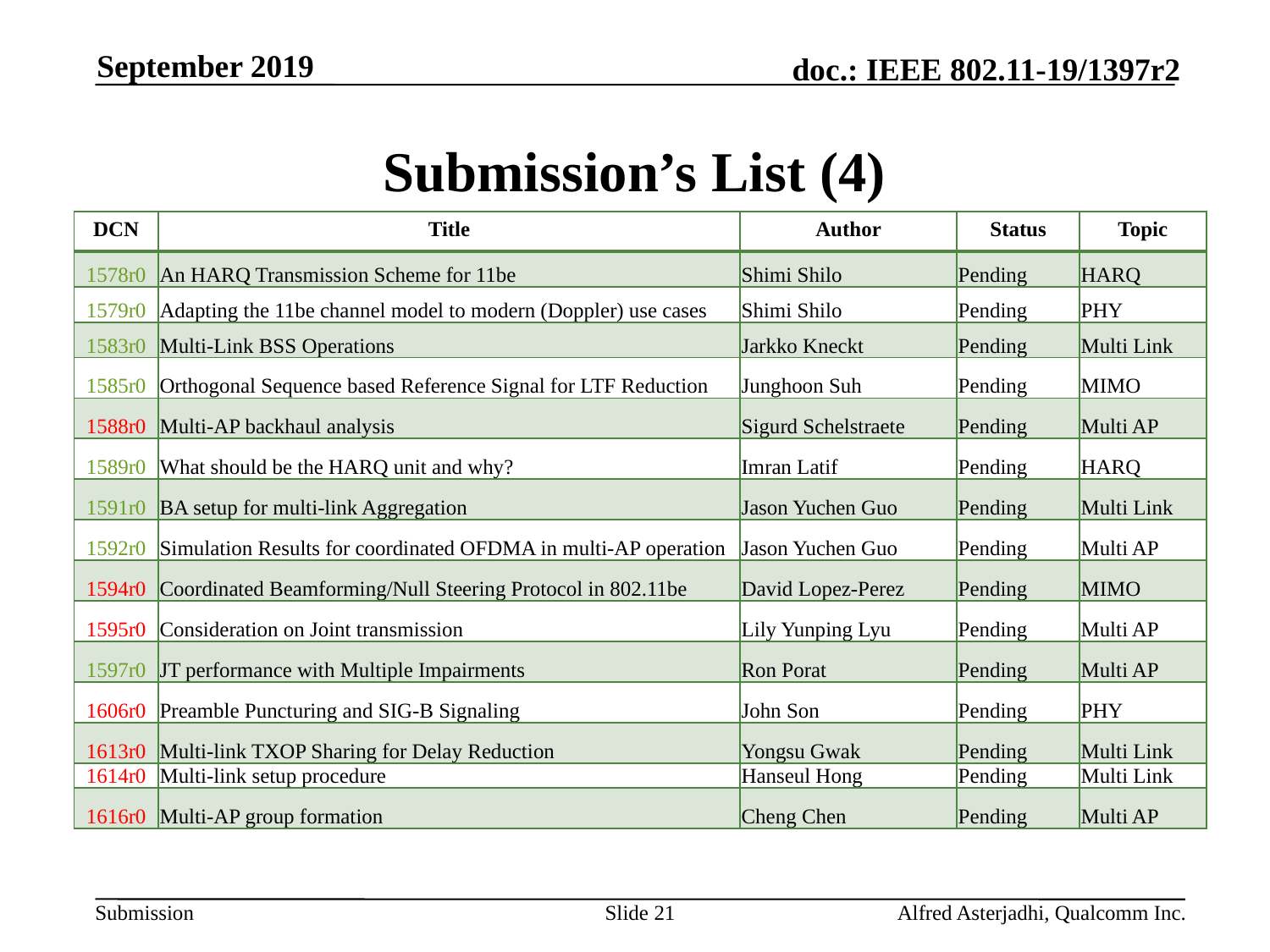

September 2019
# Submission’s List (4)
| DCN | Title | Author | Status | Topic |
| --- | --- | --- | --- | --- |
| 1578r0 | An HARQ Transmission Scheme for 11be | Shimi Shilo | Pending | HARQ |
| 1579r0 | Adapting the 11be channel model to modern (Doppler) use cases | Shimi Shilo | Pending | PHY |
| 1583r0 | Multi-Link BSS Operations | Jarkko Kneckt | Pending | Multi Link |
| 1585r0 | Orthogonal Sequence based Reference Signal for LTF Reduction | Junghoon Suh | Pending | MIMO |
| 1588r0 | Multi-AP backhaul analysis | Sigurd Schelstraete | Pending | Multi AP |
| 1589r0 | What should be the HARQ unit and why? | Imran Latif | Pending | HARQ |
| 1591r0 | BA setup for multi-link Aggregation | Jason Yuchen Guo | Pending | Multi Link |
| 1592r0 | Simulation Results for coordinated OFDMA in multi-AP operation | Jason Yuchen Guo | Pending | Multi AP |
| 1594r0 | Coordinated Beamforming/Null Steering Protocol in 802.11be | David Lopez-Perez | Pending | MIMO |
| 1595r0 | Consideration on Joint transmission | Lily Yunping Lyu | Pending | Multi AP |
| 1597r0 | JT performance with Multiple Impairments | Ron Porat | Pending | Multi AP |
| 1606r0 | Preamble Puncturing and SIG-B Signaling | John Son | Pending | PHY |
| 1613r0 | Multi-link TXOP Sharing for Delay Reduction | Yongsu Gwak | Pending | Multi Link |
| 1614r0 | Multi-link setup procedure | Hanseul Hong | Pending | Multi Link |
| 1616r0 | Multi-AP group formation | Cheng Chen | Pending | Multi AP |
Slide 21
Alfred Asterjadhi, Qualcomm Inc.